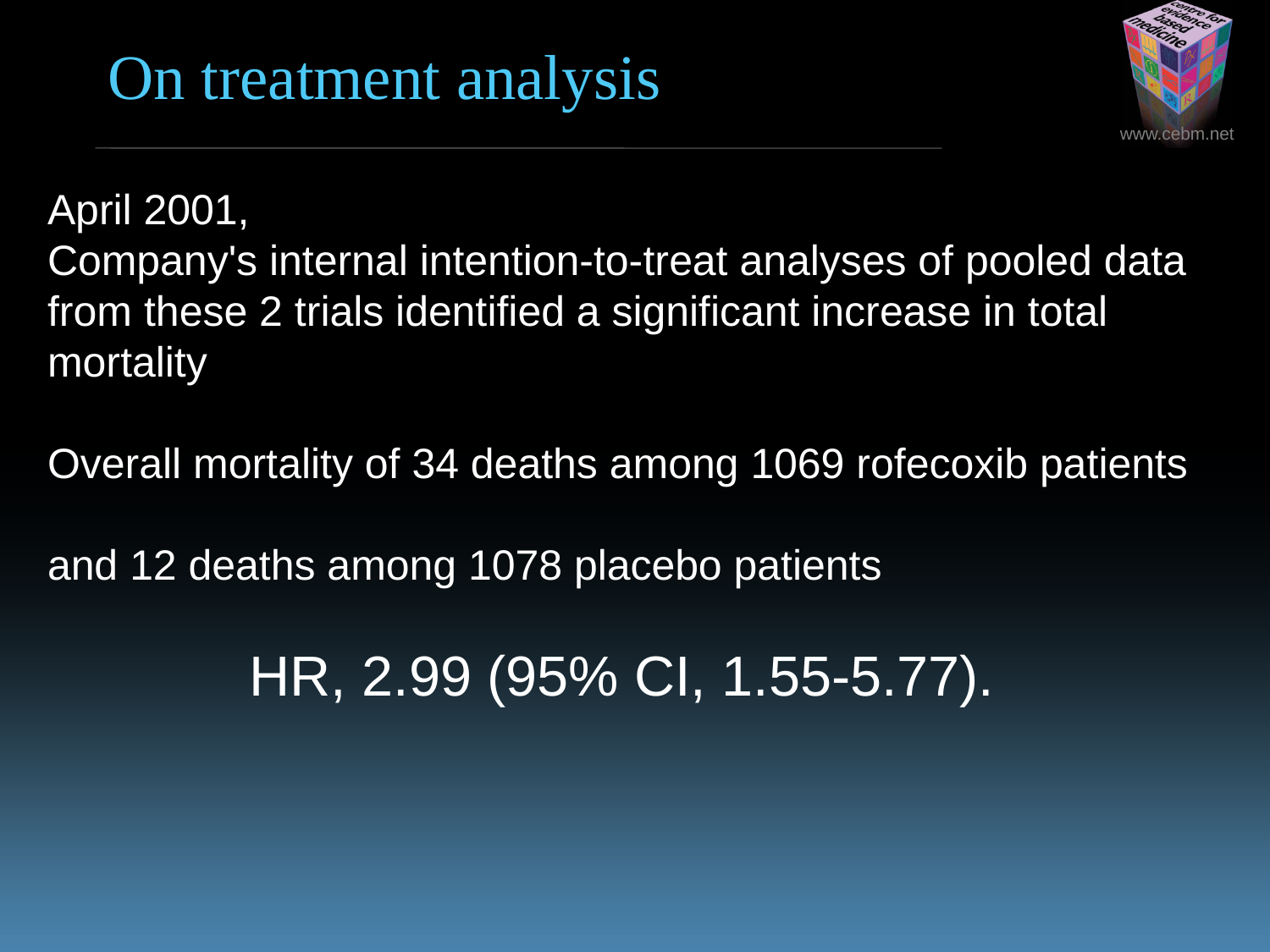

# On treatment analysis
April 2001,
Company's internal intention-to-treat analyses of pooled data from these 2 trials identified a significant increase in total mortality

Overall mortality of 34 deaths among 1069 rofecoxib patients

and 12 deaths among 1078 placebo patients

HR, 2.99 (95% CI, 1.55-5.77).